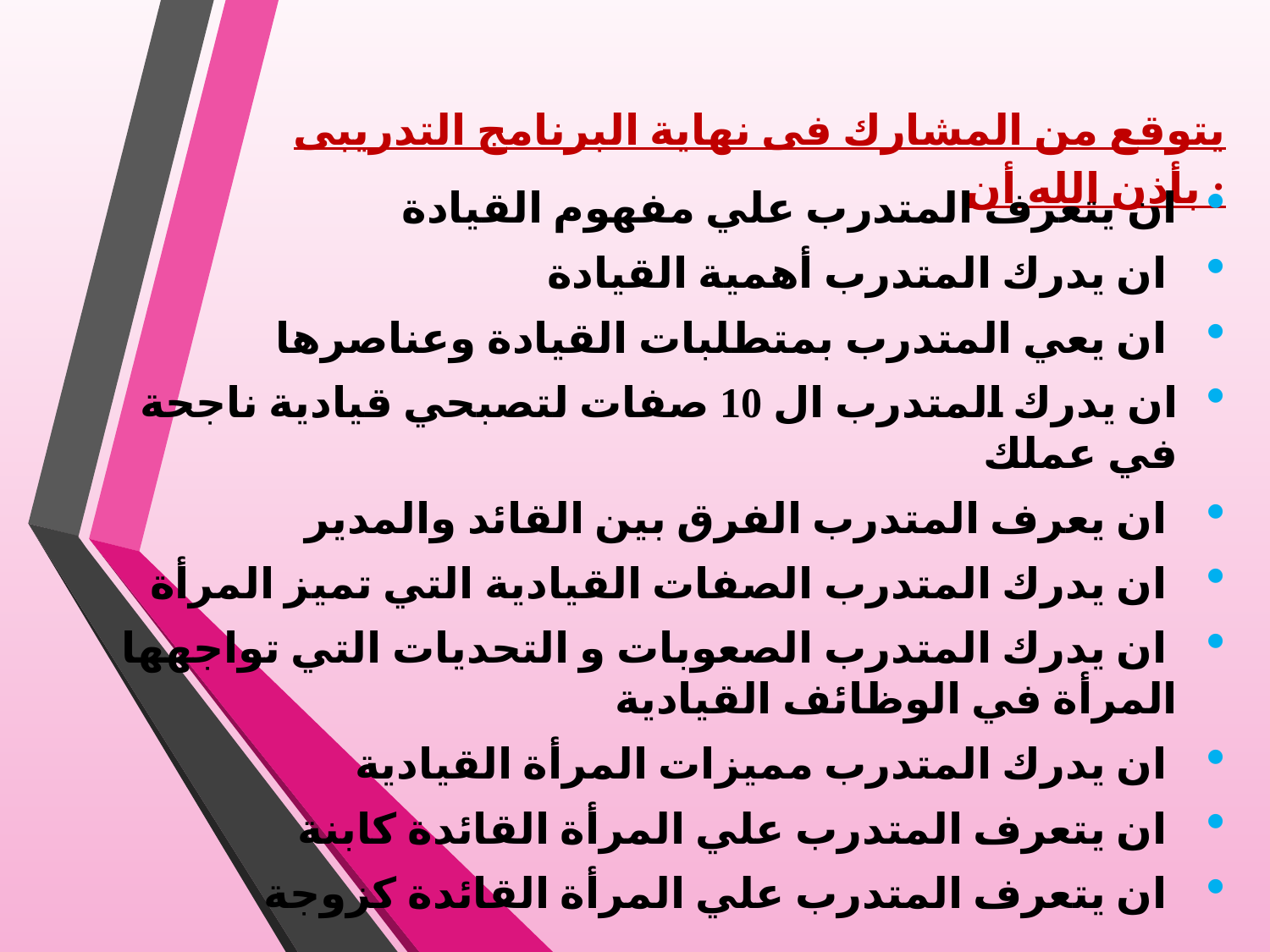

يتوقع من المشارك فى نهاية البرنامج التدريبى بأذن الله أن :
ان يتعرف المتدرب علي مفهوم القيادة
 ان يدرك المتدرب أهمية القيادة
 ان يعي المتدرب بمتطلبات القيادة وعناصرها
ان يدرك المتدرب ال 10 صفات لتصبحي قيادية ناجحة في عملك
 ان يعرف المتدرب الفرق بين القائد والمدير
 ان يدرك المتدرب الصفات القيادية التي تميز المرأة
 ان يدرك المتدرب الصعوبات و التحديات التي تواجهها المرأة في الوظائف القيادية
 ان يدرك المتدرب مميزات المرأة القيادية
 ان يتعرف المتدرب علي المرأة القائدة كابنة
 ان يتعرف المتدرب علي المرأة القائدة كزوجة